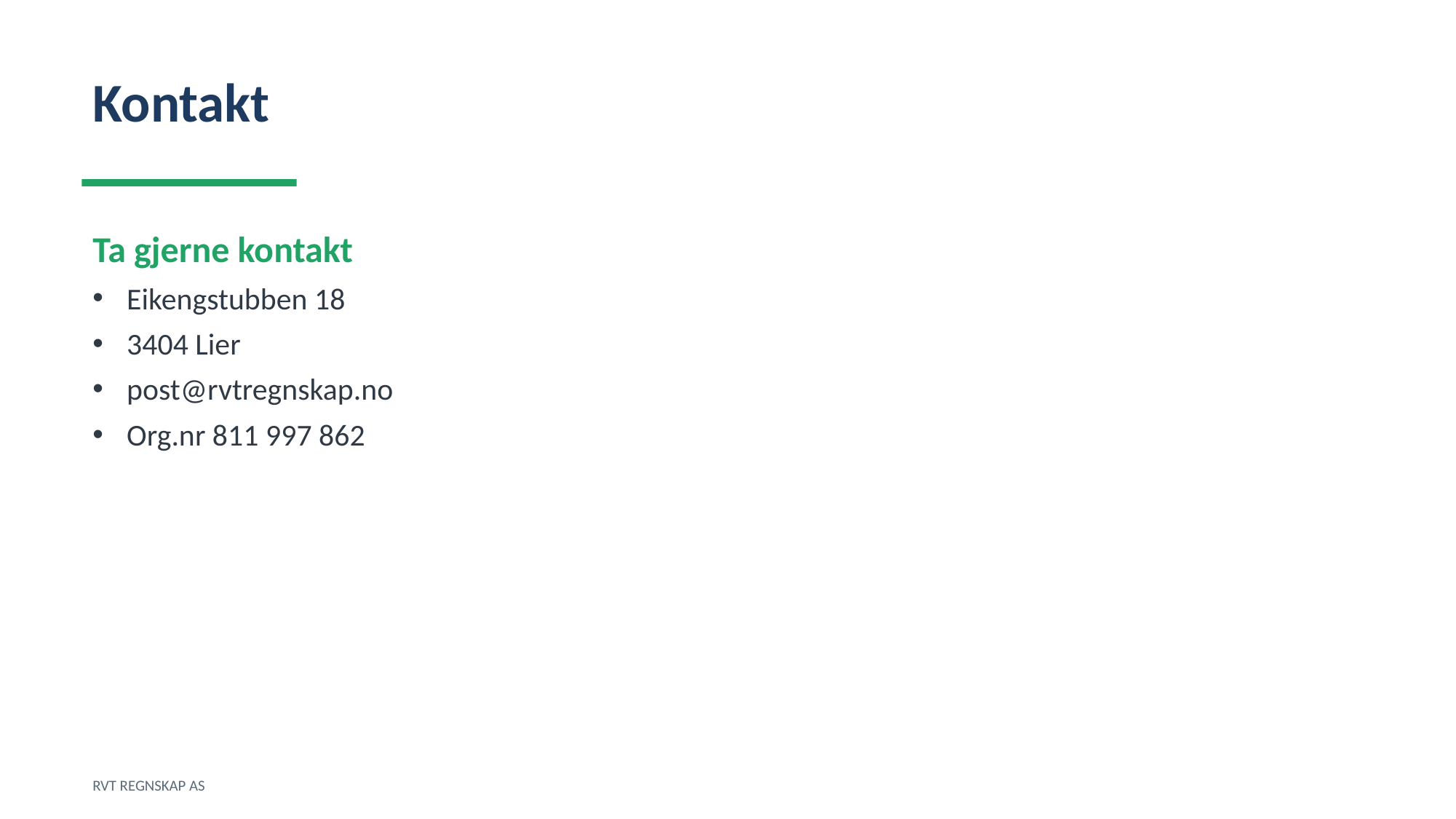

Kontakt

Ta gjerne kontakt
Eikengstubben 18
3404 Lier
post@rvtregnskap.no
Org.nr 811 997 862
RVT REGNSKAP AS